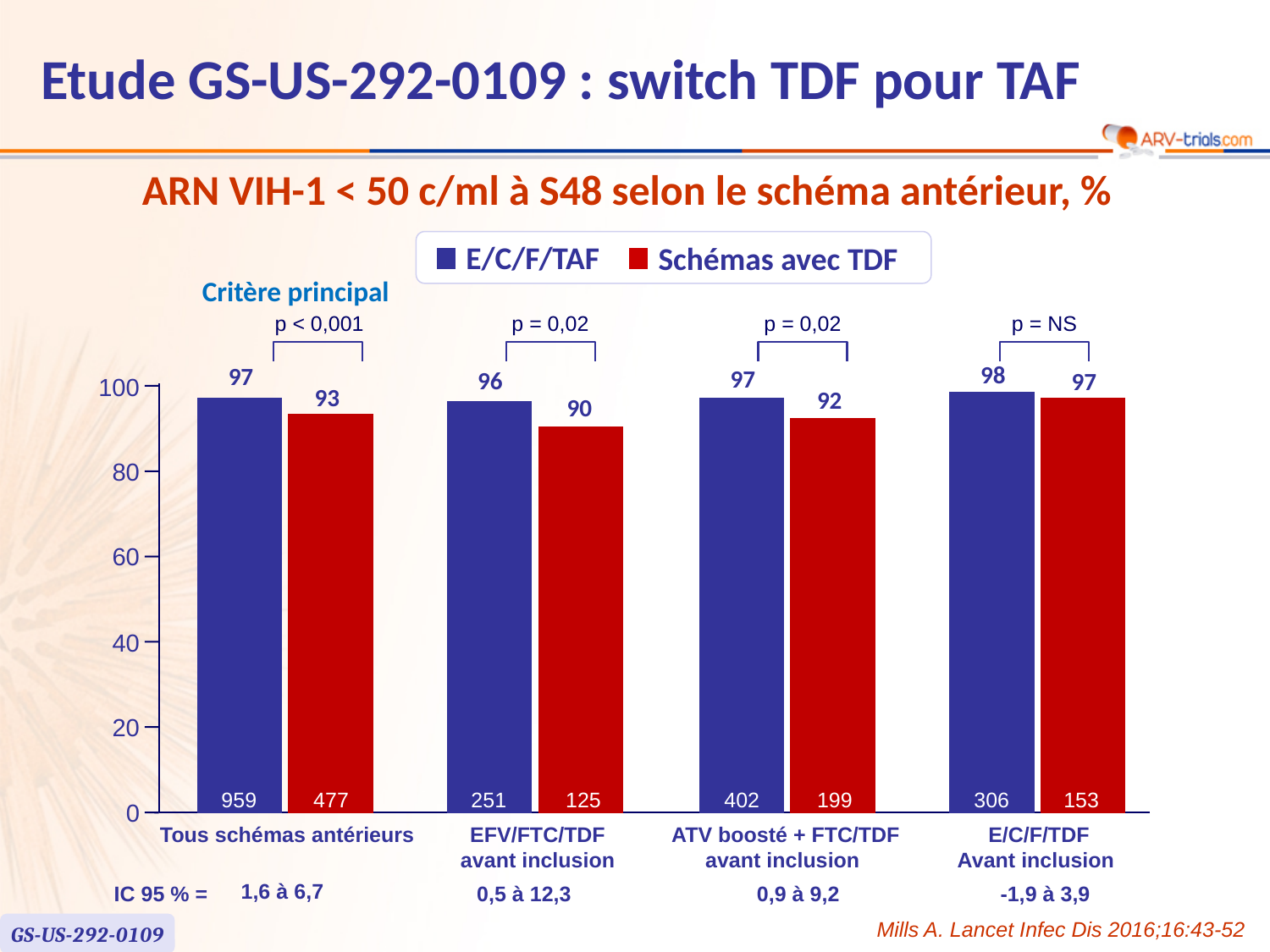

Etude GS-US-292-0109 : switch TDF pour TAF
ARN VIH-1 < 50 c/ml à S48 selon le schéma antérieur, %

E/C/F/TAF
Schémas avec TDF

Critère principal
p < 0,001
p = 0,02
p = 0,02
p = NS

98
97
97
96
97
100
93
92

90

80

60

40

20

959
477
251
125
402
199
306
153
0

Tous schémas antérieurs
EFV/FTC/TDF
avant inclusion
ATV boosté + FTC/TDF
avant inclusion
E/C/F/TDF
Avant inclusion
 1,6 à 6,7
 IC 95 % =
0,5 à 12,3
0,9 à 9,2
-1,9 à 3,9
Mills A. Lancet Infec Dis 2016;16:43-52
GS-US-292-0109